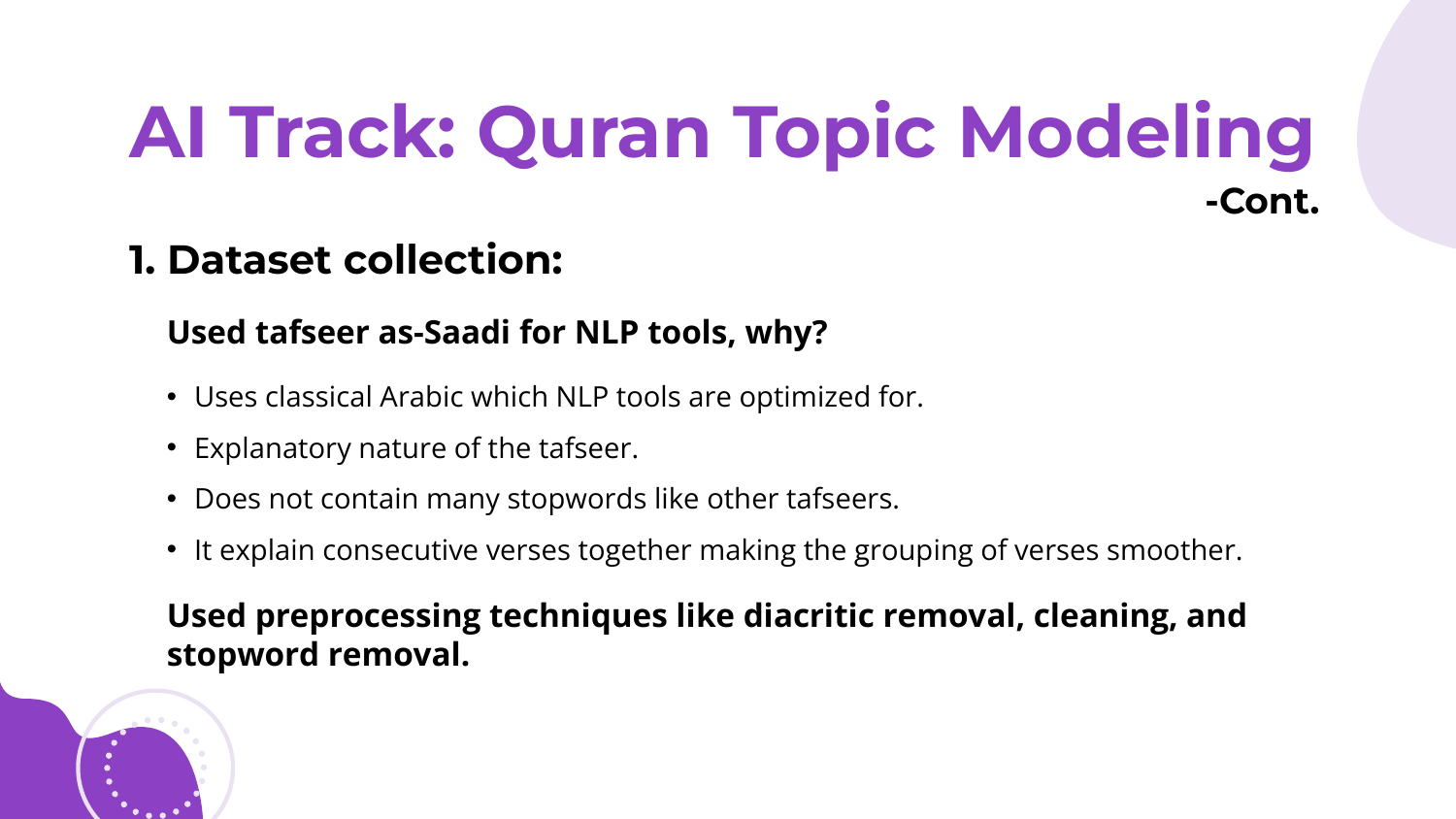

# AI Track: Quran Topic Modeling
-Cont.
1. Dataset collection:
Used tafseer as-Saadi for NLP tools, why?

Uses classical Arabic which NLP tools are optimized for.

Explanatory nature of the tafseer.

Does not contain many stopwords like other tafseers.

It explain consecutive verses together making the grouping of verses smoother.

Used preprocessing techniques like diacritic removal, cleaning, and stopword removal.